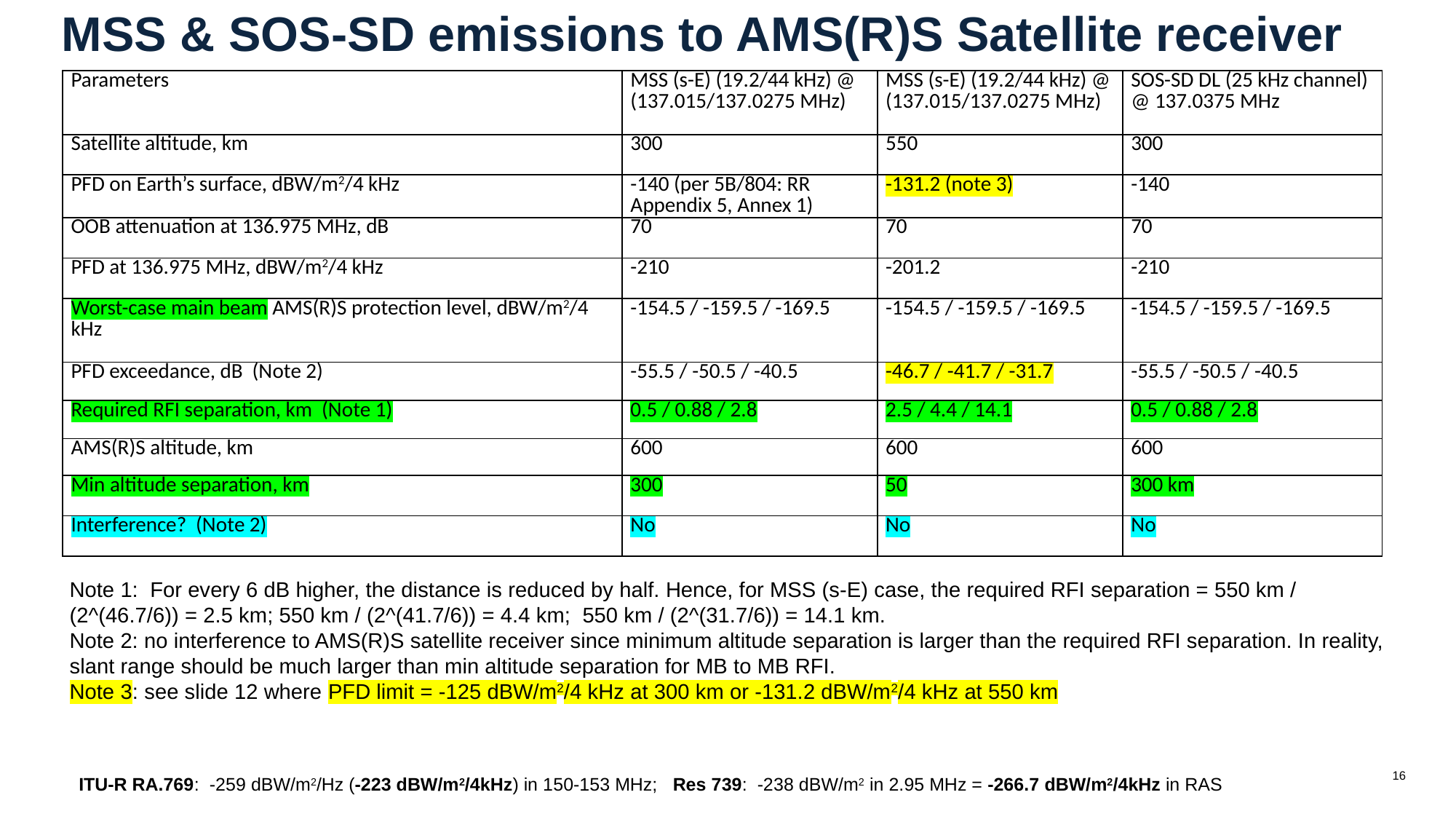

MSS & SOS-SD emissions to AMS(R)S Satellite receiver
| Parameters | MSS (s-E) (19.2/44 kHz) @ (137.015/137.0275 MHz) | MSS (s-E) (19.2/44 kHz) @ (137.015/137.0275 MHz) | SOS-SD DL (25 kHz channel) @ 137.0375 MHz |
| --- | --- | --- | --- |
| Satellite altitude, km | 300 | 550 | 300 |
| PFD on Earth’s surface, dBW/m2/4 kHz | -140 (per 5B/804: RR Appendix 5, Annex 1) | -131.2 (note 3) | -140 |
| OOB attenuation at 136.975 MHz, dB | 70 | 70 | 70 |
| PFD at 136.975 MHz, dBW/m2/4 kHz | -210 | -201.2 | -210 |
| Worst-case main beam AMS(R)S protection level, dBW/m2/4 kHz | -154.5 / -159.5 / -169.5 | -154.5 / -159.5 / -169.5 | -154.5 / -159.5 / -169.5 |
| PFD exceedance, dB (Note 2) | -55.5 / -50.5 / -40.5 | -46.7 / -41.7 / -31.7 | -55.5 / -50.5 / -40.5 |
| Required RFI separation, km (Note 1) | 0.5 / 0.88 / 2.8 | 2.5 / 4.4 / 14.1 | 0.5 / 0.88 / 2.8 |
| AMS(R)S altitude, km | 600 | 600 | 600 |
| Min altitude separation, km | 300 | 50 | 300 km |
| Interference? (Note 2) | No | No | No |
Note 1:  For every 6 dB higher, the distance is reduced by half. Hence, for MSS (s-E) case, the required RFI separation = 550 km / (2^(46.7/6)) = 2.5 km; 550 km / (2^(41.7/6)) = 4.4 km;  550 km / (2^(31.7/6)) = 14.1 km.
Note 2: no interference to AMS(R)S satellite receiver since minimum altitude separation is larger than the required RFI separation. In reality, slant range should be much larger than min altitude separation for MB to MB RFI.
Note 3: see slide 12 where PFD limit = -125 dBW/m2/4 kHz at 300 km or -131.2 dBW/m2/4 kHz at 550 km
16
ITU-R RA.769:  -259 dBW/m2/Hz (-223 dBW/m2/4kHz) in 150-153 MHz;   Res 739:  -238 dBW/m2 in 2.95 MHz = -266.7 dBW/m2/4kHz in RAS